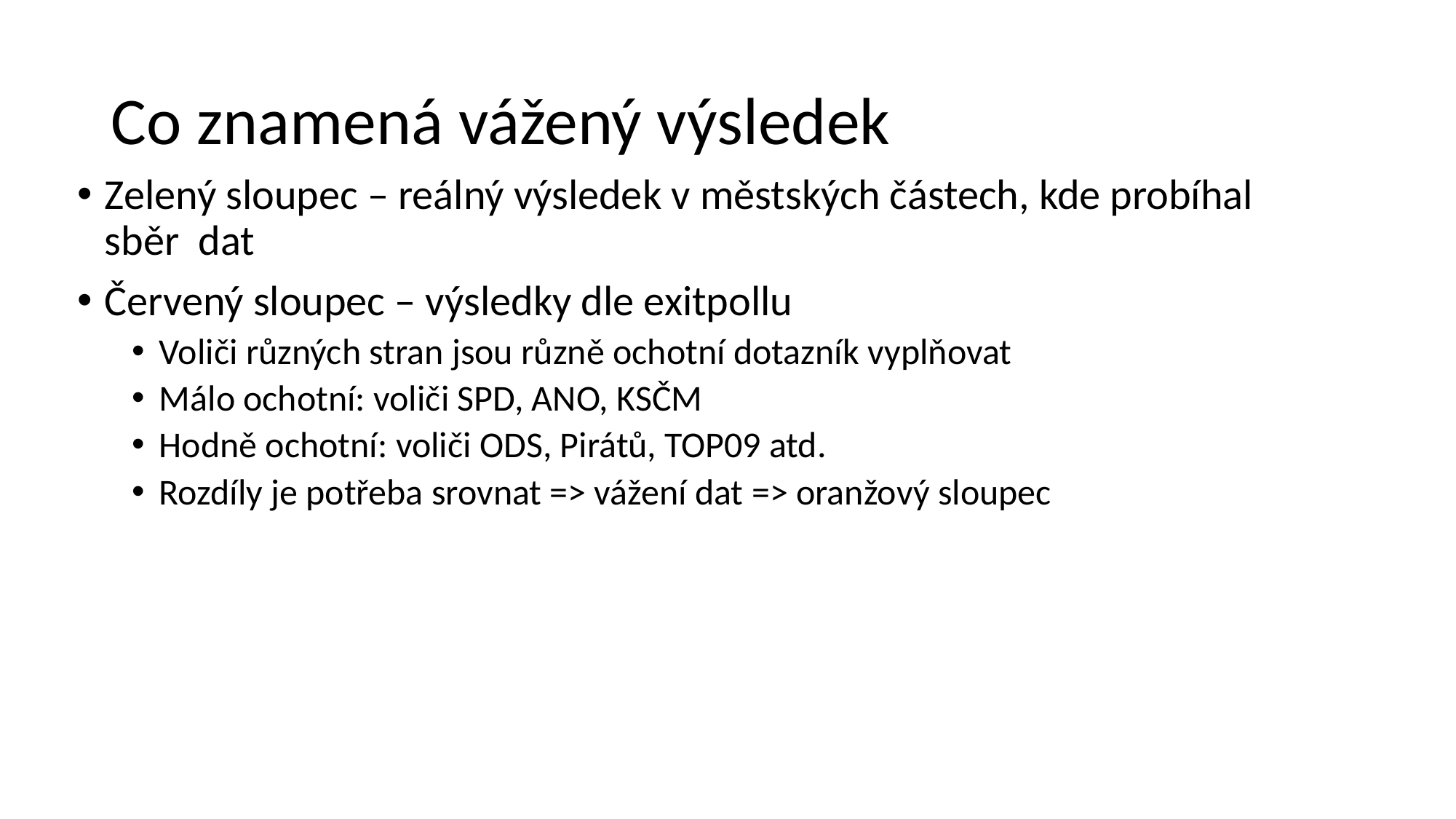

# Co znamená vážený výsledek
Zelený sloupec – reálný výsledek v městských částech, kde probíhal sběr  dat
Červený sloupec – výsledky dle exitpollu
Voliči různých stran jsou různě ochotní dotazník vyplňovat
Málo ochotní: voliči SPD, ANO, KSČM
Hodně ochotní: voliči ODS, Pirátů, TOP09 atd.
Rozdíly je potřeba srovnat => vážení dat => oranžový sloupec